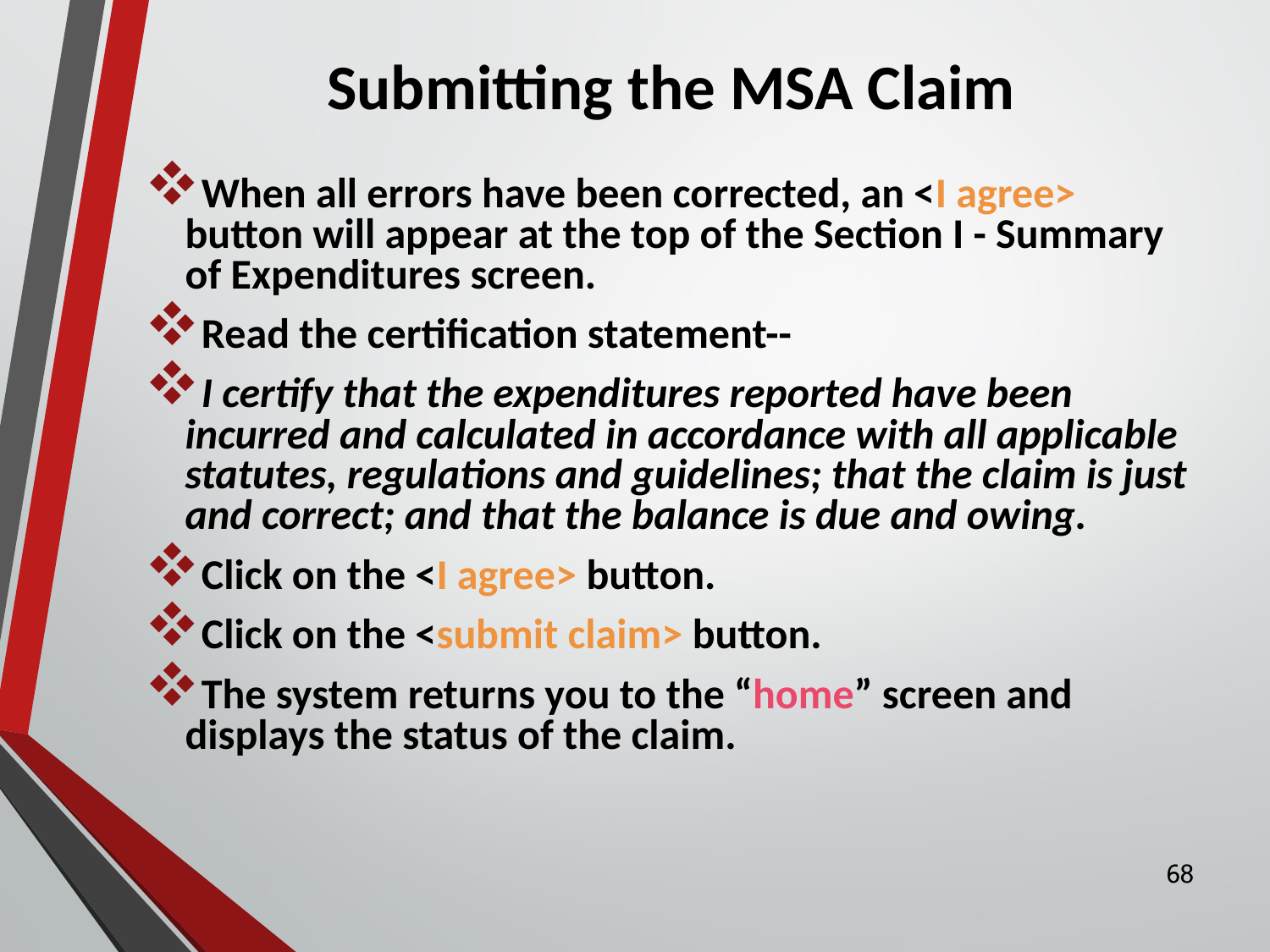

# Submitting the MSA Claim
When all errors have been corrected, an <I agree> button will appear at the top of the Section I - Summary of Expenditures screen.
Read the certification statement--
I certify that the expenditures reported have been incurred and calculated in accordance with all applicable statutes, regulations and guidelines; that the claim is just and correct; and that the balance is due and owing.
Click on the <I agree> button.
Click on the <submit claim> button.
The system returns you to the “home” screen and displays the status of the claim.

68